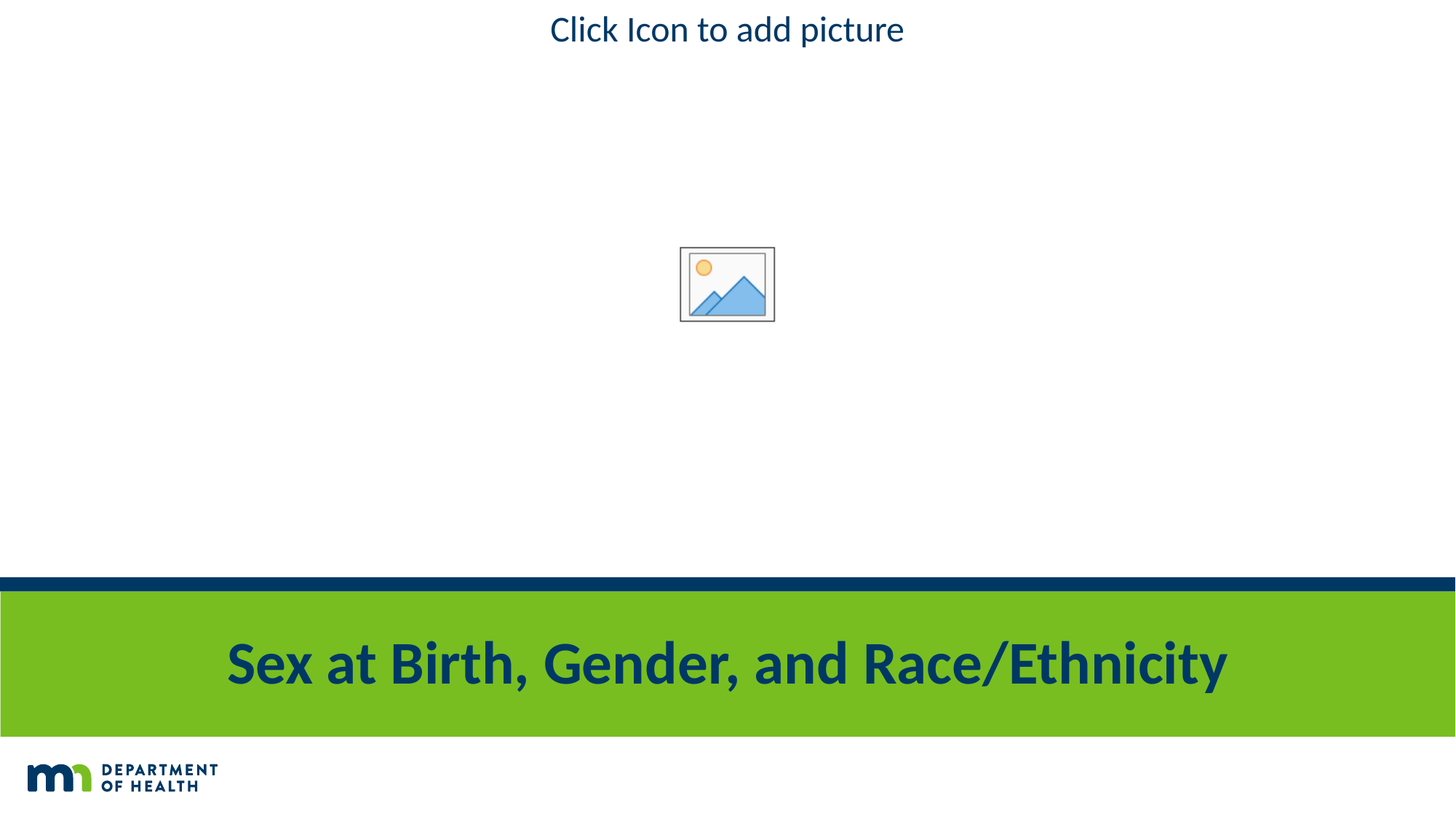

# Sex at Birth, Gender, and Race/Ethnicity